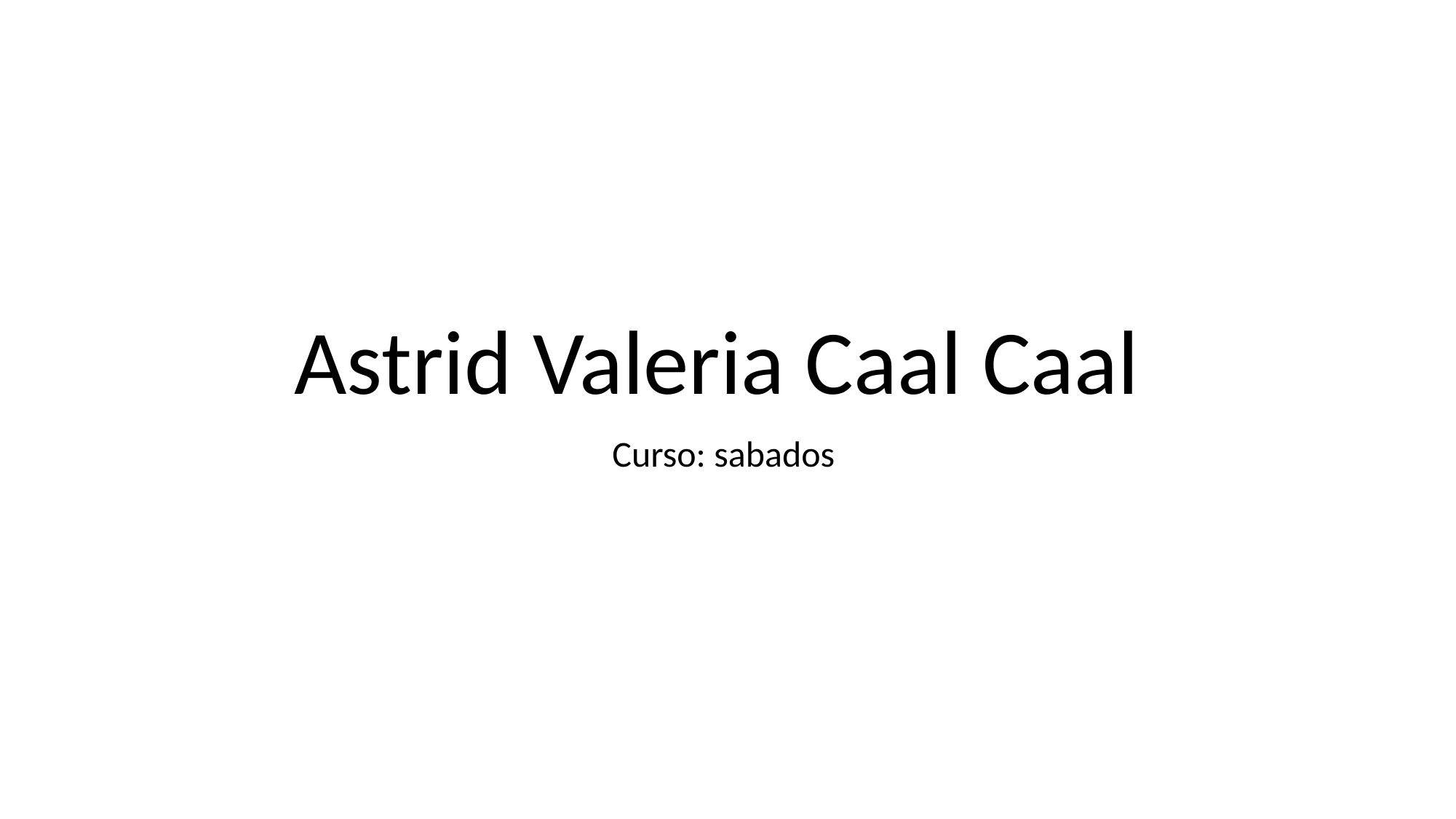

# Astrid Valeria Caal Caal
Curso: sabados